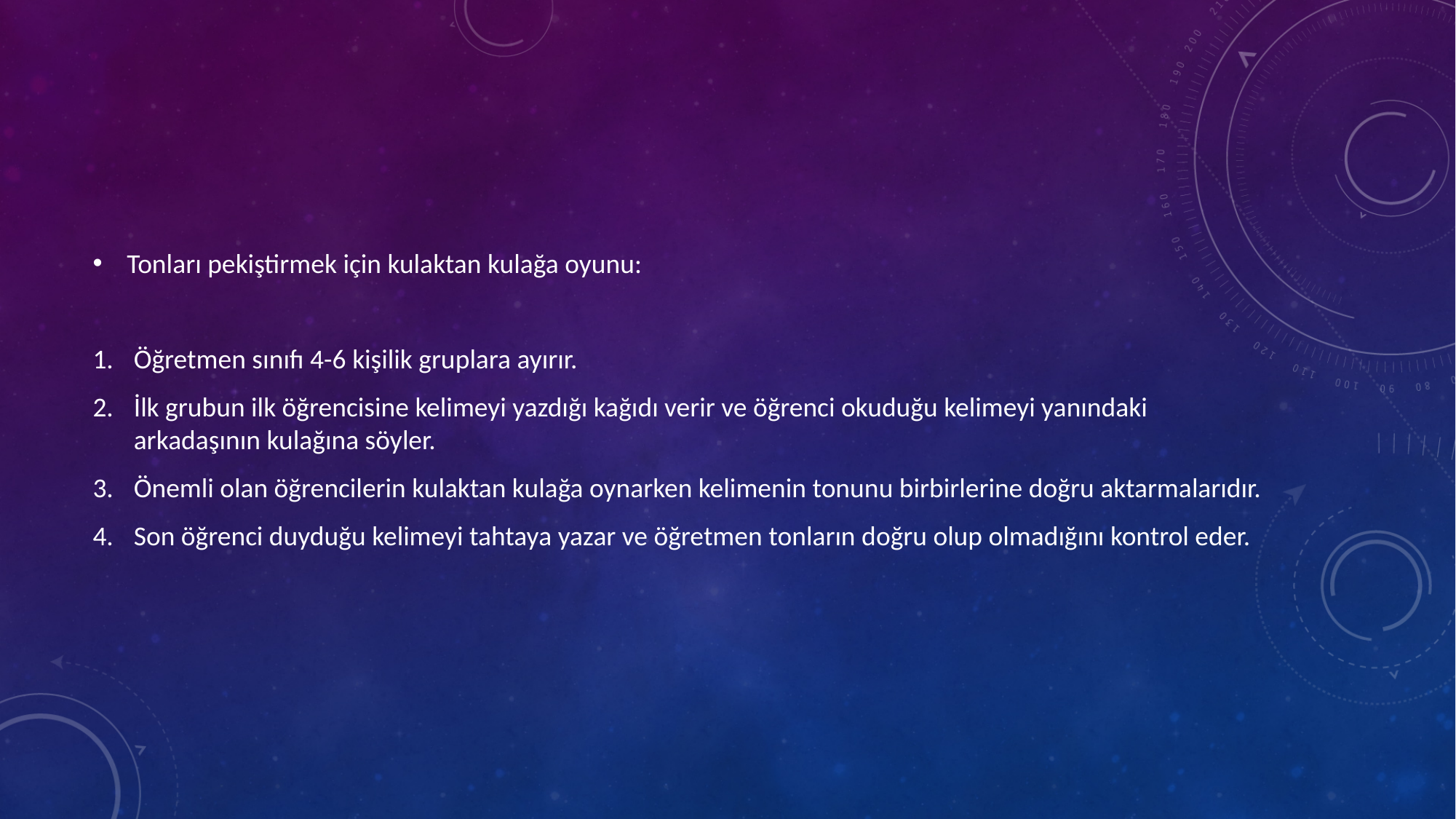

Tonları pekiştirmek için kulaktan kulağa oyunu:

Öğretmen sınıfı 4-6 kişilik gruplara ayırır.
İlk grubun ilk öğrencisine kelimeyi yazdığı kağıdı verir ve öğrenci okuduğu kelimeyi yanındaki arkadaşının kulağına söyler.
Önemli olan öğrencilerin kulaktan kulağa oynarken kelimenin tonunu birbirlerine doğru aktarmalarıdır.
Son öğrenci duyduğu kelimeyi tahtaya yazar ve öğretmen tonların doğru olup olmadığını kontrol eder.